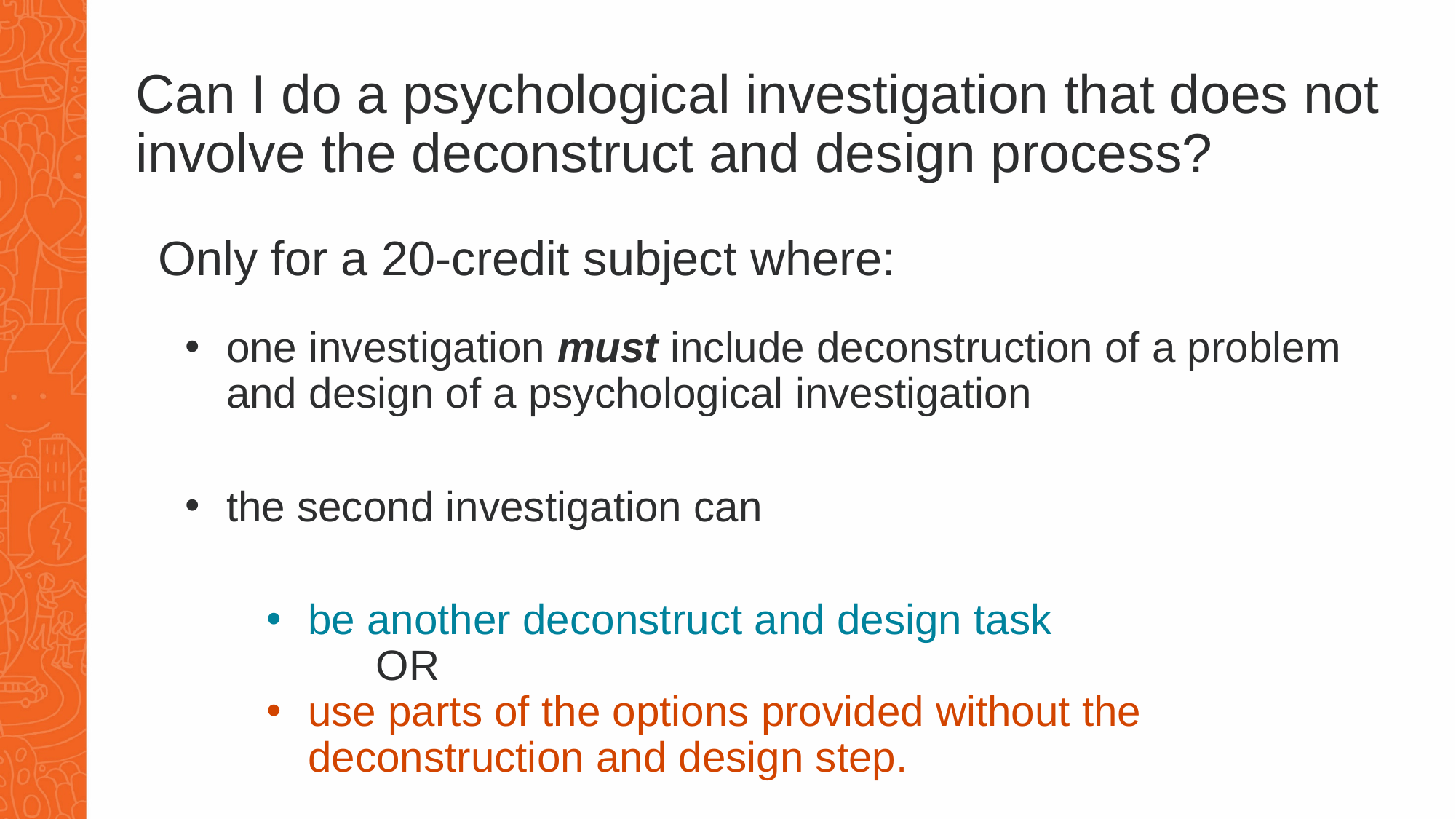

# Can I do a psychological investigation that does not involve the deconstruct and design process?
Only for a 20-credit subject where:

one investigation must include deconstruction of a problem and design of a psychological investigation

the second investigation can

be another deconstruct and design task
	OR
use parts of the options provided without the deconstruction and design step.